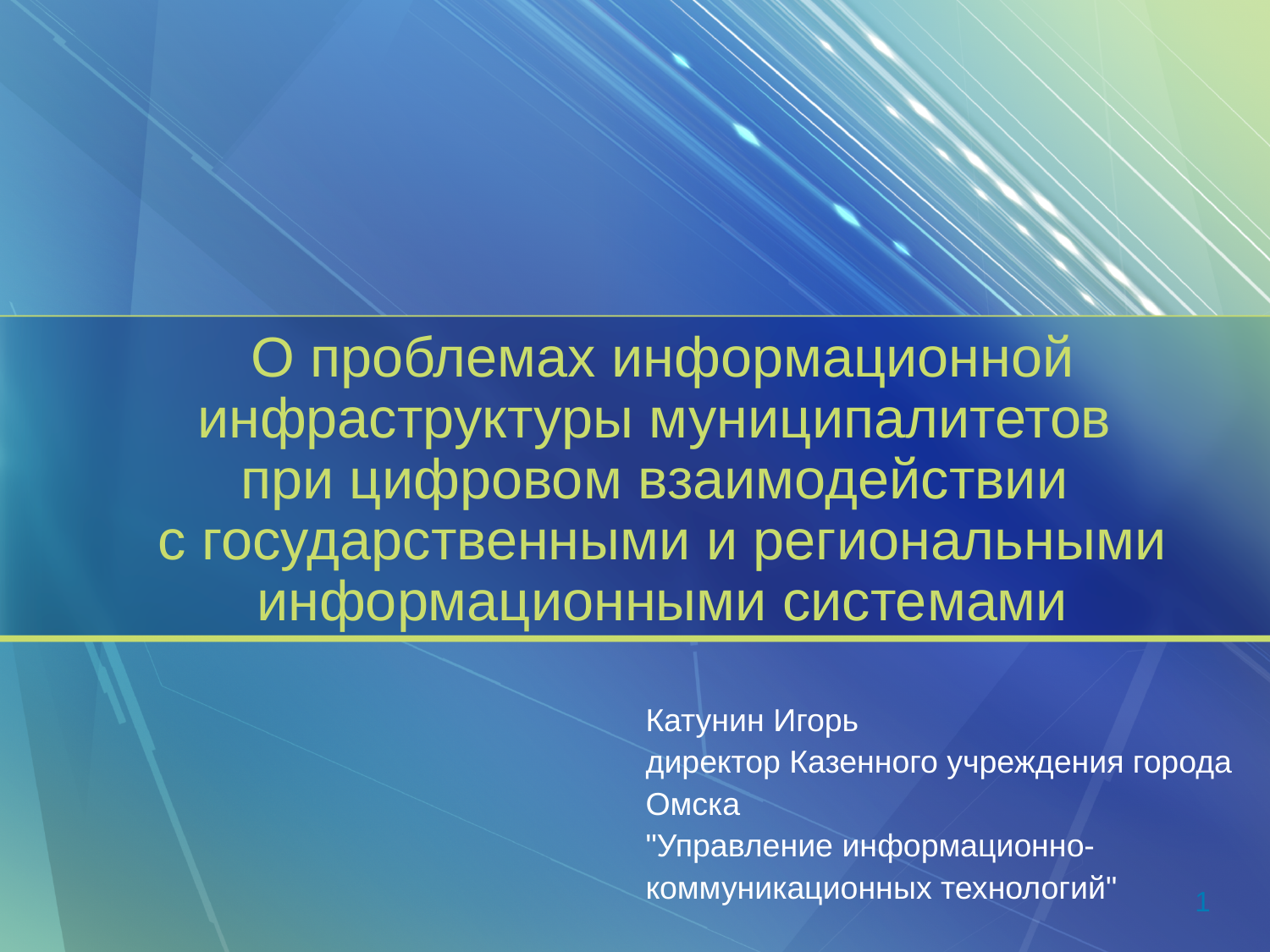

О проблемах информационной инфраструктуры муниципалитетов
при цифровом взаимодействии
с государственными и региональными информационными системами
Катунин Игорь
директор Казенного учреждения города Омска
"Управление информационно-коммуникационных технологий"
1